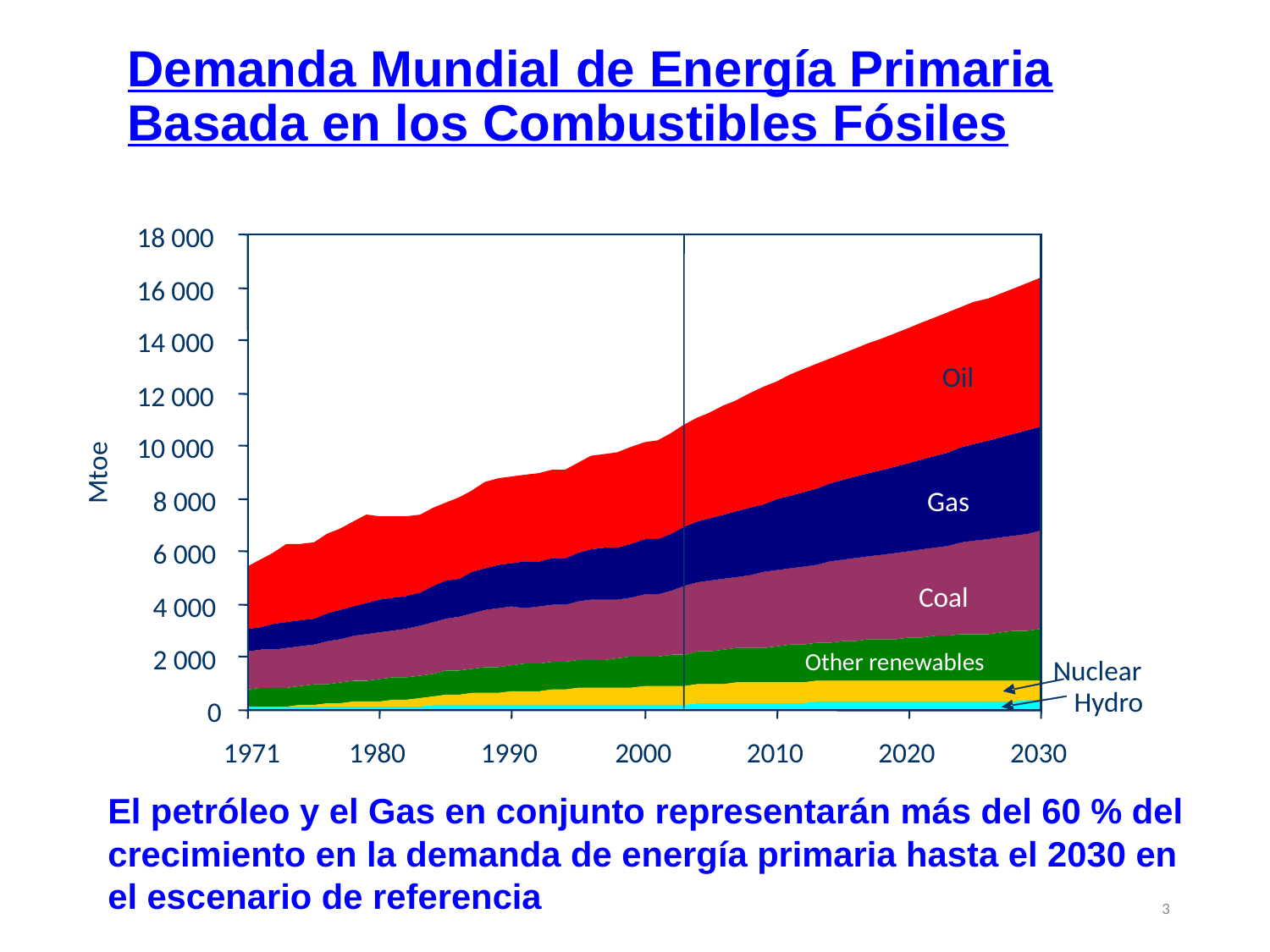

# Demanda Mundial de Energía Primaria Basada en los Combustibles Fósiles
18 000

16 000

14 000

12 000

10 000

Mtoe
8 000

6 000

4 000

2 000

 0

1970
1980
1990
2000
2010
2020
2030
1971

Oil

     Gas

Coal

Other renewables
     Nuclear

     Hydro

El petróleo y el Gas en conjunto representarán más del 60 % del crecimiento en la demanda de energía primaria hasta el 2030 en el escenario de referencia
3